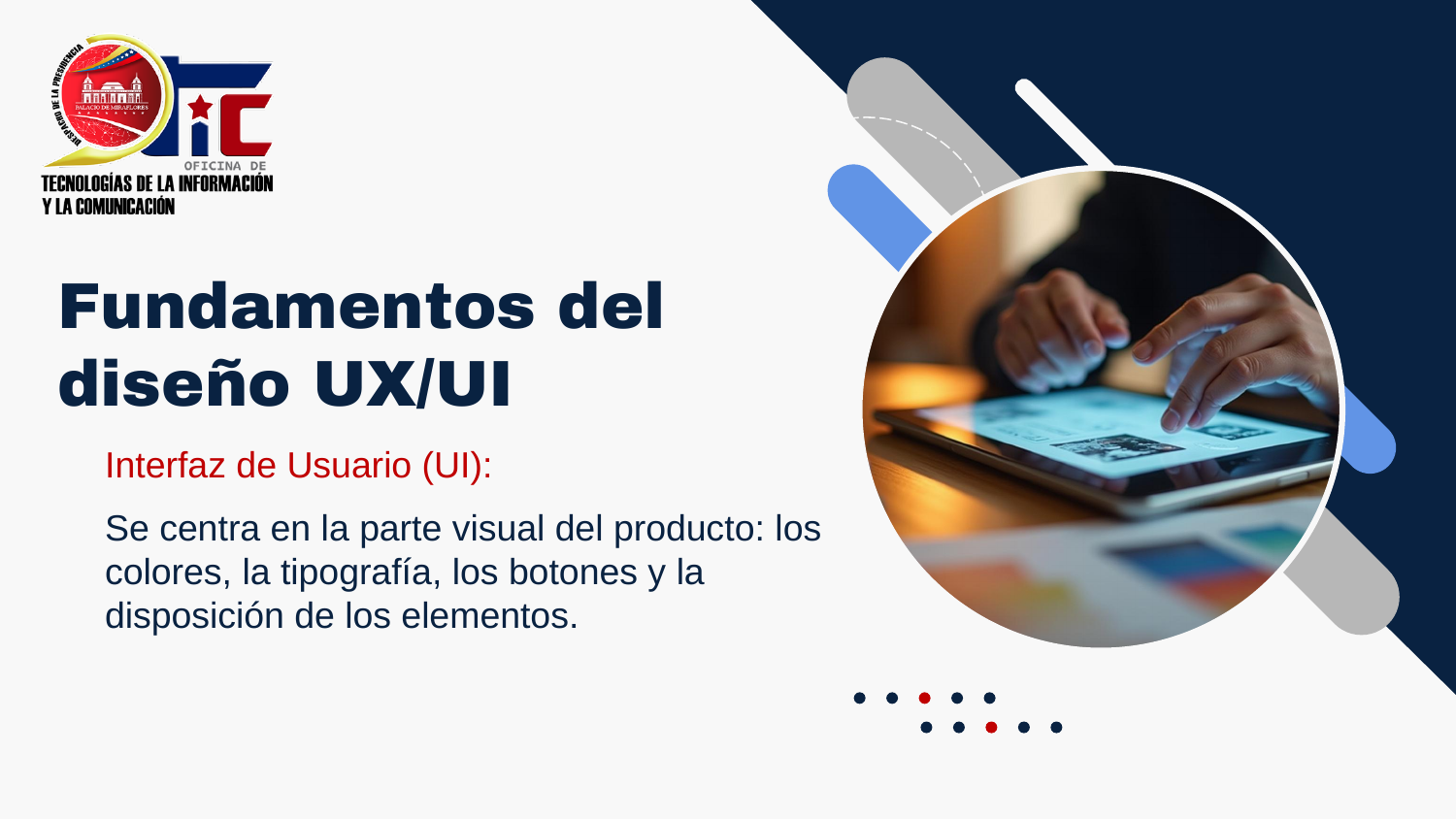

Fundamentos del diseño UX/UI

Interfaz de Usuario (UI):
Se centra en la parte visual del producto: los colores, la tipografía, los botones y la disposición de los elementos.